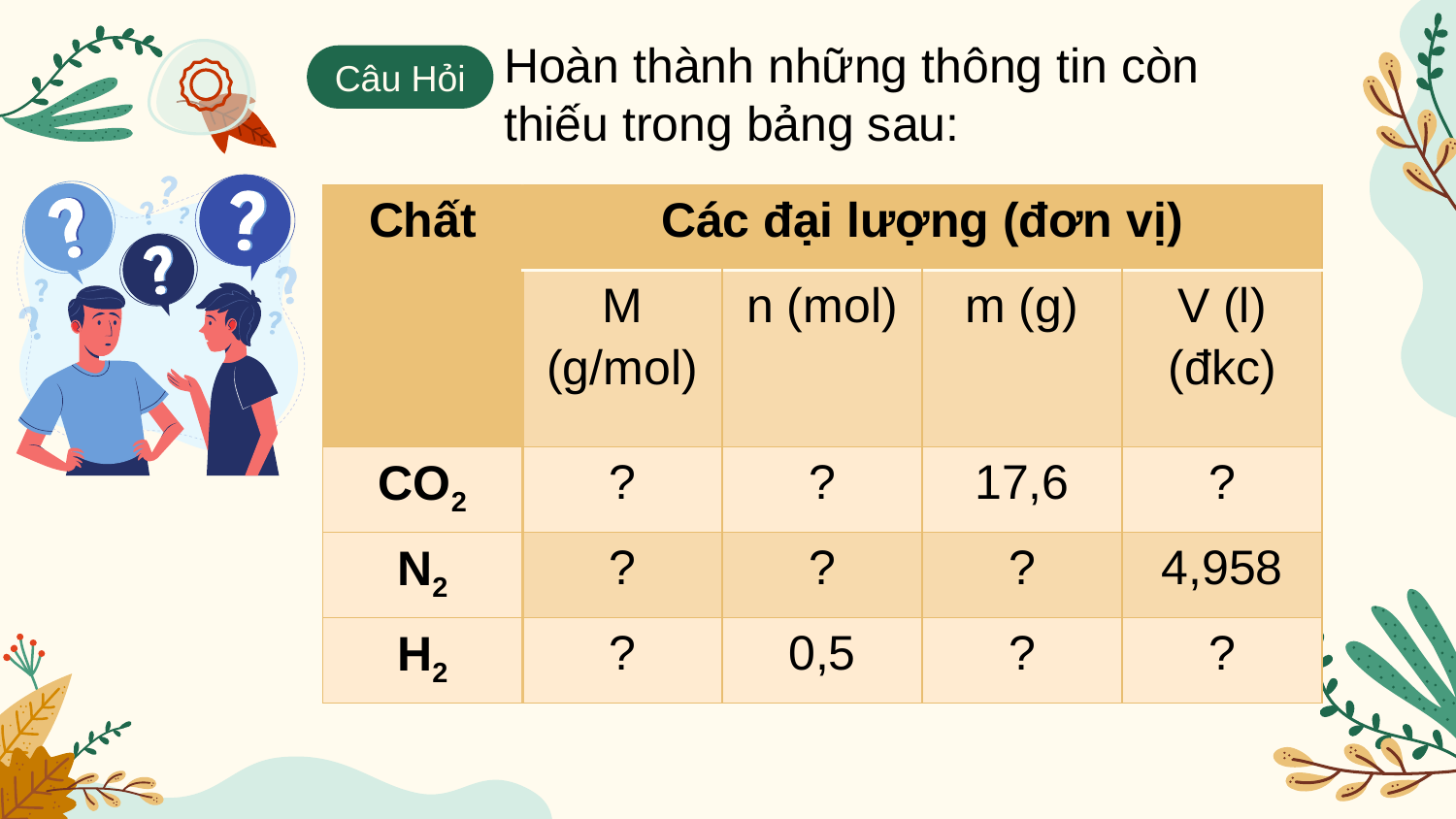

Hoàn thành những thông tin còn thiếu trong bảng sau:

Câu Hỏi

| Chất | Các đại lượng (đơn vị) |  |  |  |
| --- | --- | --- | --- | --- |
|  | M (g/mol) | n (mol) | m (g) | V (l) (đkc) |
| CO2 | ? | ? | 17,6 | ? |
| N2 | ? | ? | ? | 4,958 |
| H2 | ? | 0,5 | ? | ? |